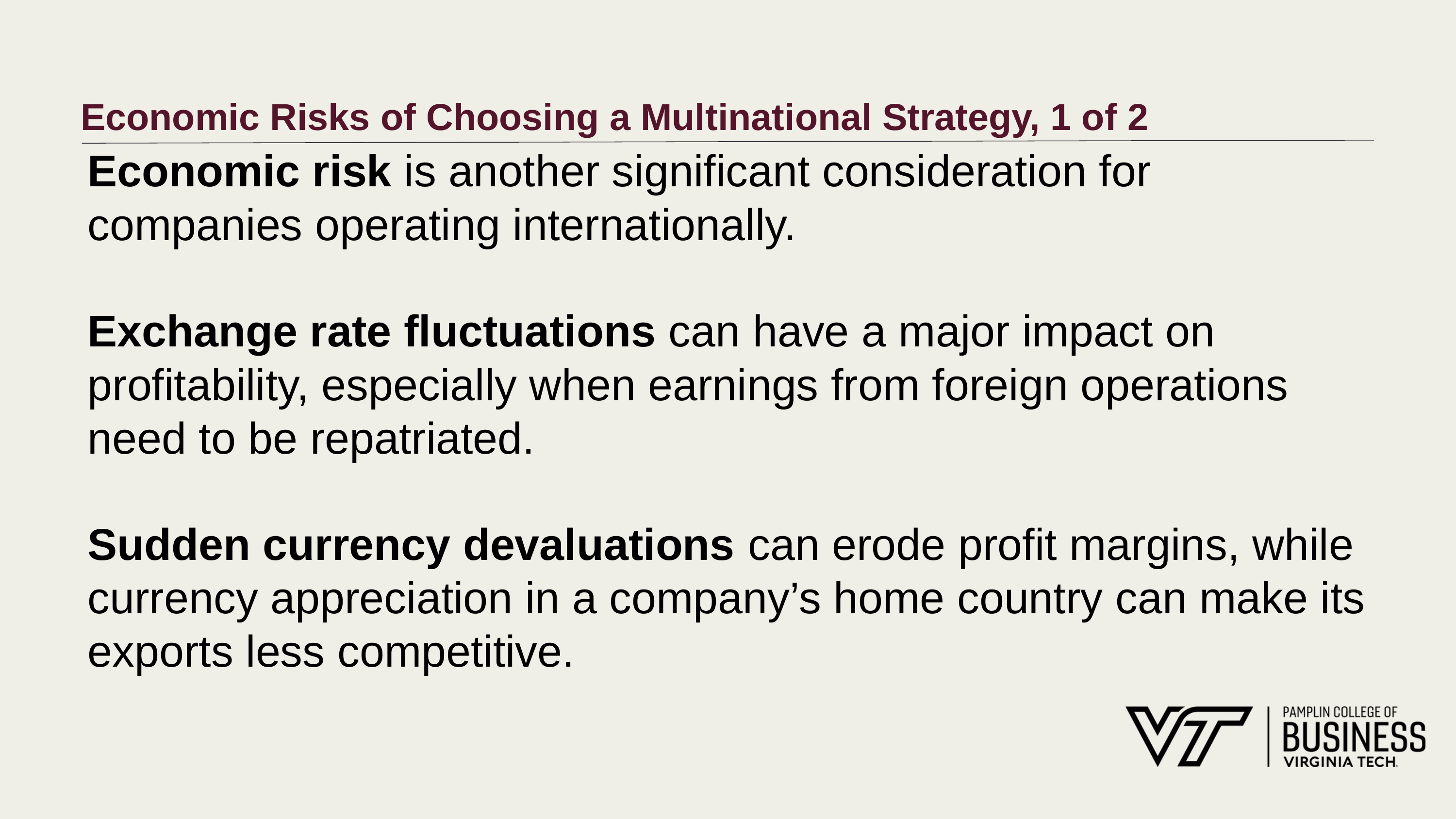

# Economic Risks of Choosing a Multinational Strategy, 1 of 2
Economic risk is another significant consideration for companies operating internationally.

Exchange rate fluctuations can have a major impact on profitability, especially when earnings from foreign operations need to be repatriated.

Sudden currency devaluations can erode profit margins, while currency appreciation in a company’s home country can make its exports less competitive.